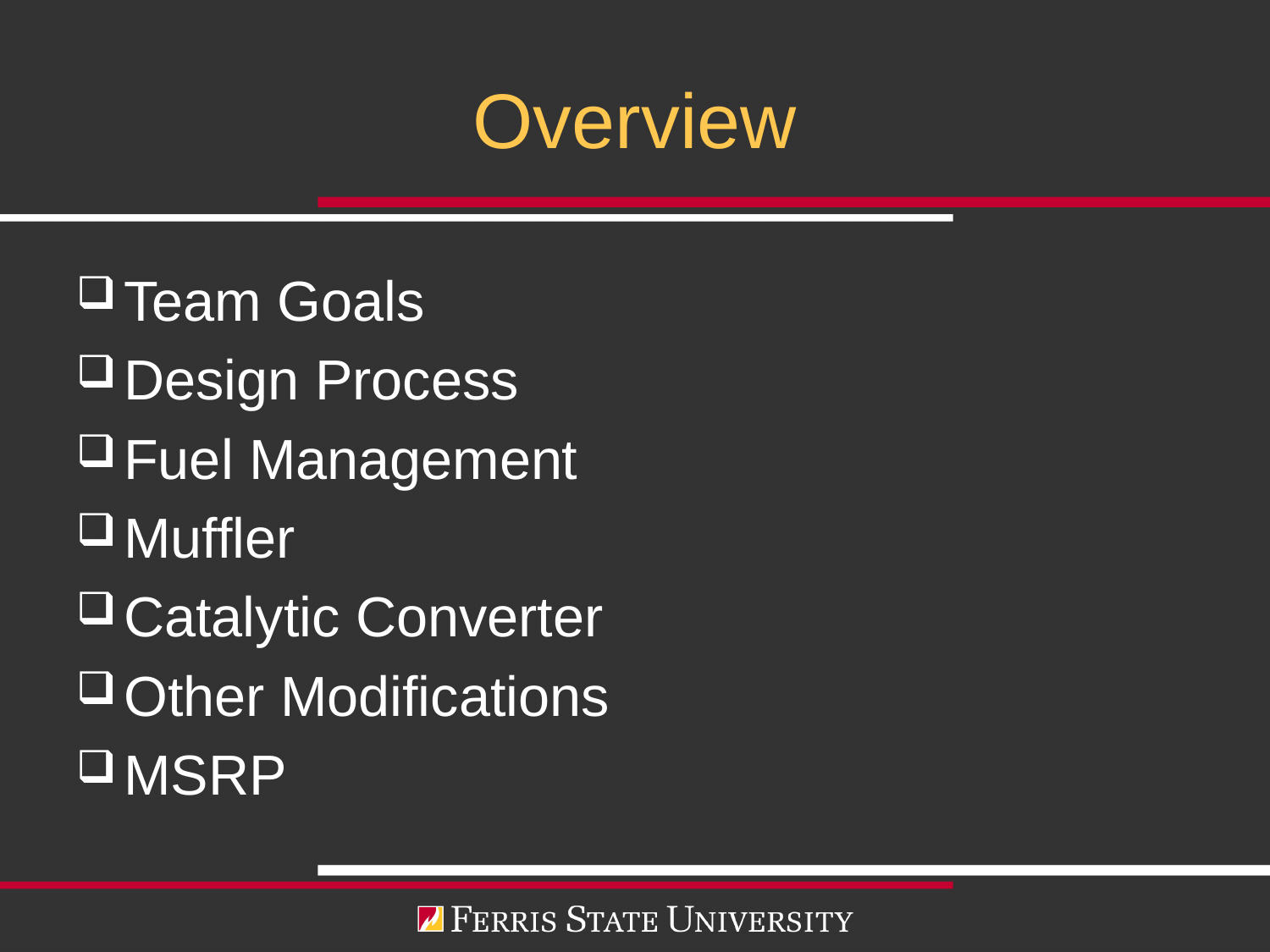

# Overview
Team Goals
Design Process
Fuel Management
Muffler
Catalytic Converter
Other Modifications
MSRP